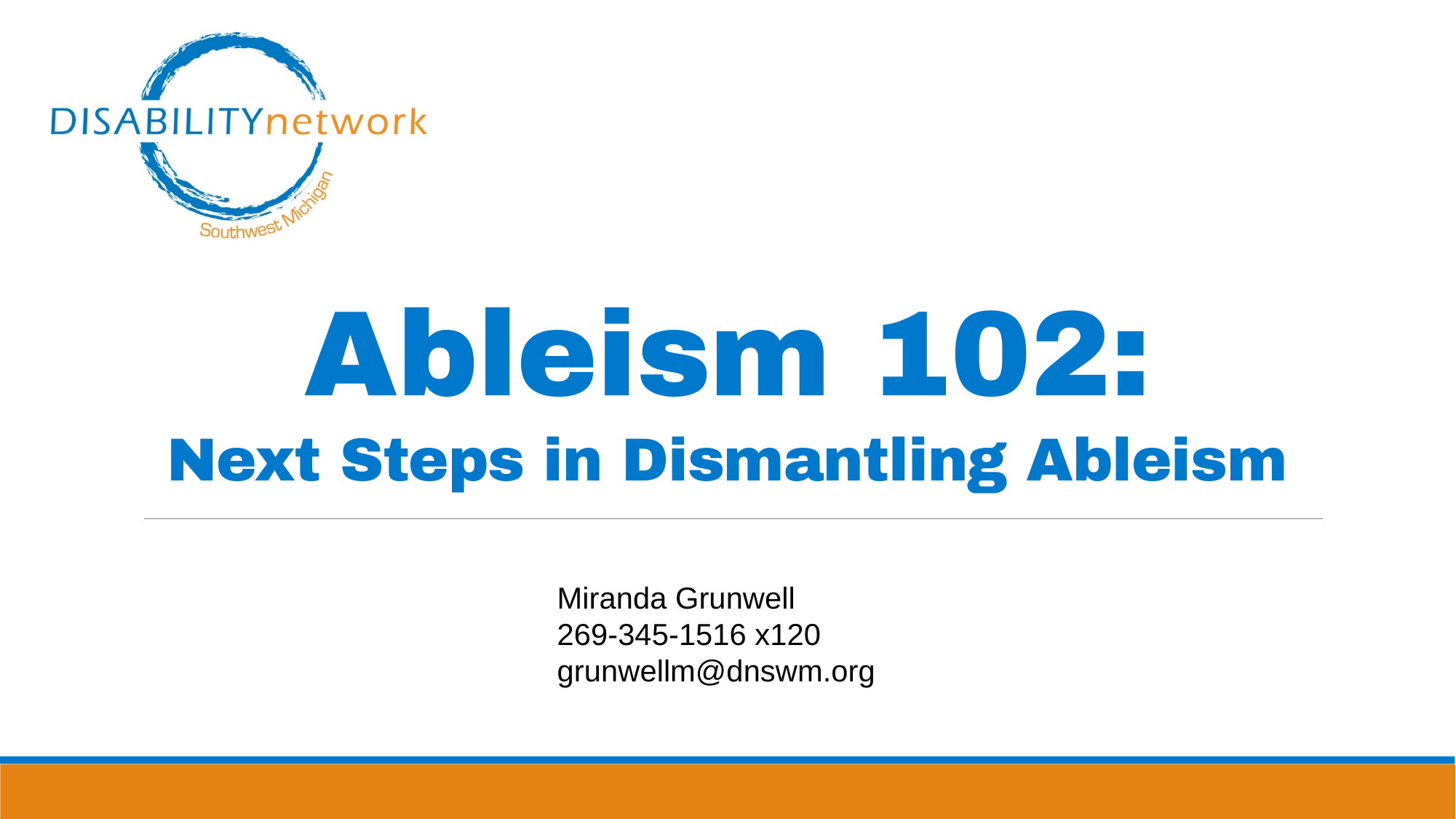

# Ableism 102: Next Steps in Dismantling Ableism
Miranda Grunwell
269-345-1516 x120
grunwellm@dnswm.org